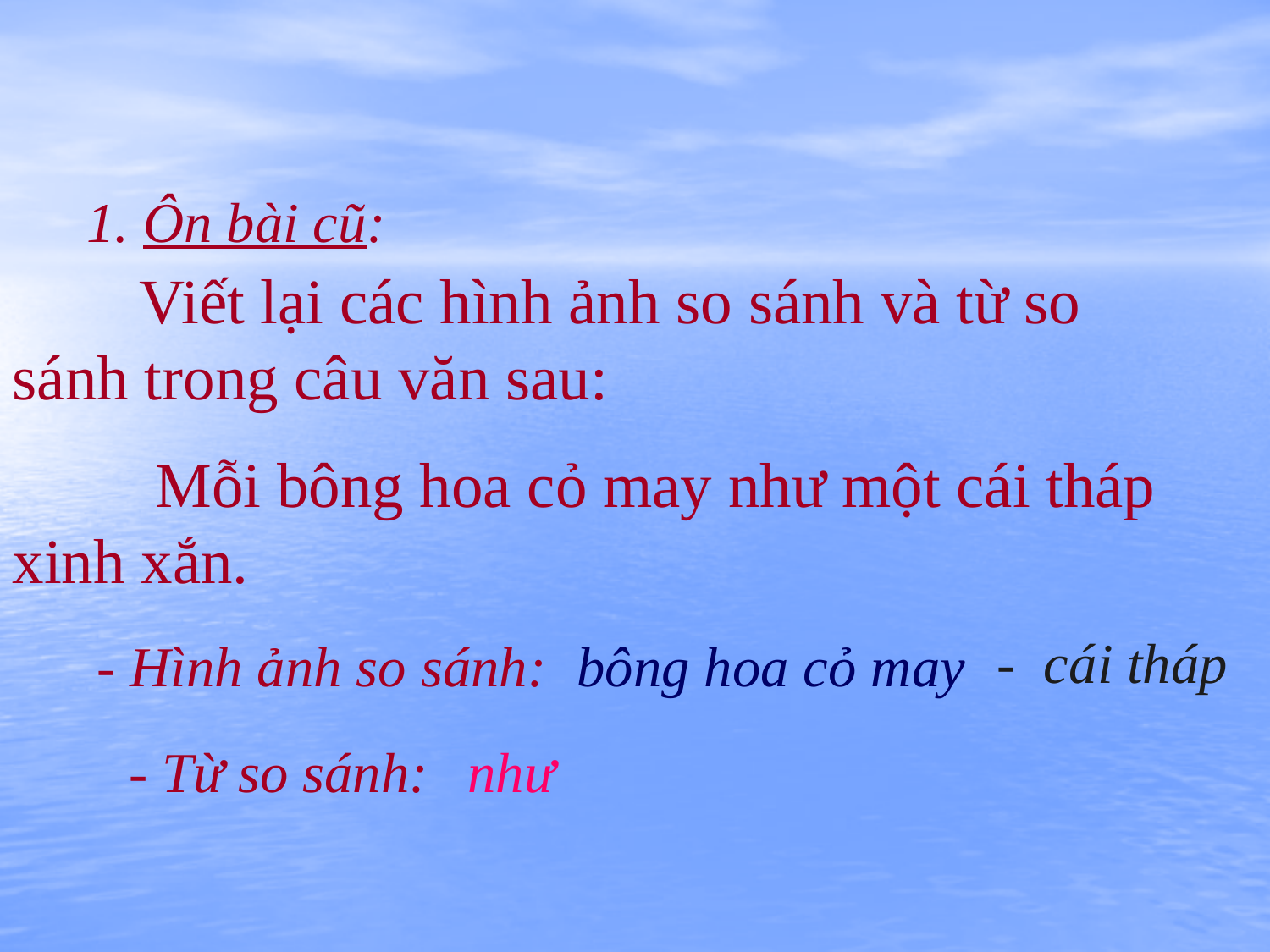

1. Ôn bài cũ:
        Viết lại các hình ảnh so sánh và từ so sánh trong câu văn sau:
         Mỗi bông hoa cỏ may như một cái tháp xinh xắn.
-  cái tháp
- Hình ảnh so sánh:
 bông hoa cỏ may
- Từ so sánh:
như